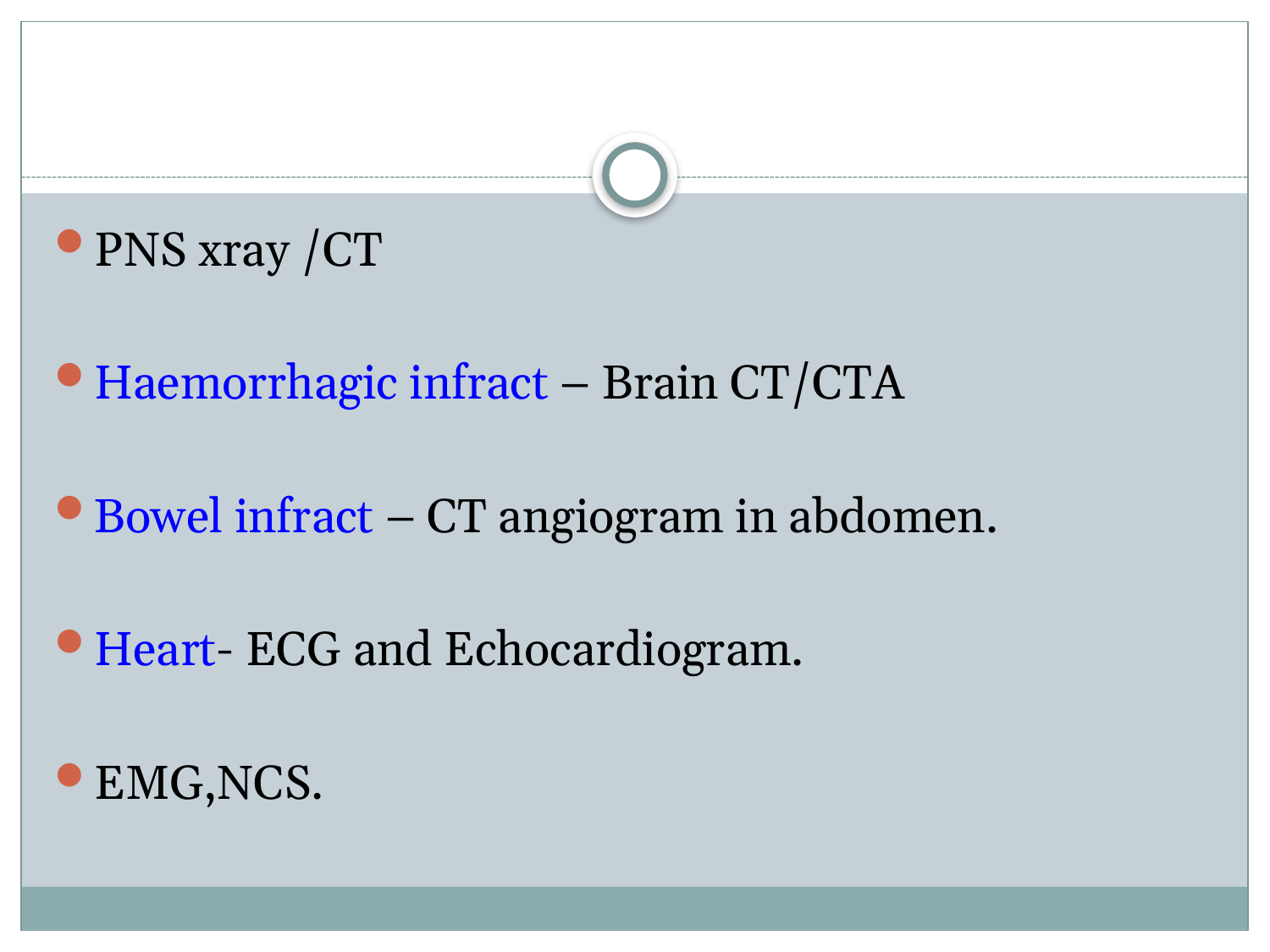

#
PNS xray /CT

Haemorrhagic infract – Brain CT/CTA

Bowel infract – CT angiogram in abdomen.

Heart- ECG and Echocardiogram.

EMG,NCS.